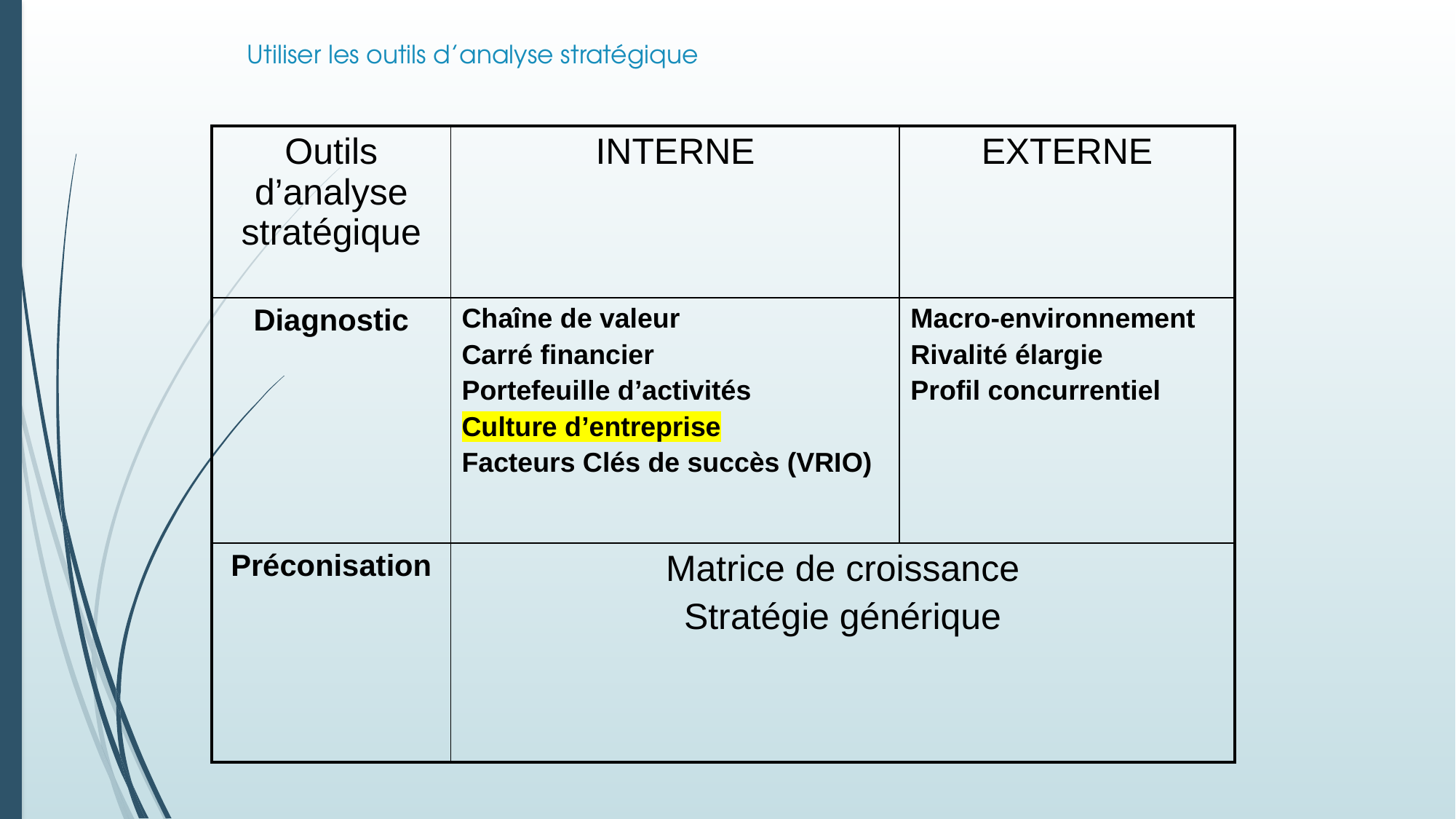

# Utiliser les outils d’analyse stratégique
| Outils d’analyse stratégique | INTERNE | EXTERNE |
| --- | --- | --- |
| Diagnostic | Chaîne de valeur Carré financier Portefeuille d’activités Culture d’entreprise Facteurs Clés de succès (VRIO) | Macro-environnement Rivalité élargie Profil concurrentiel |
| Préconisation | Matrice de croissance Stratégie générique |  |